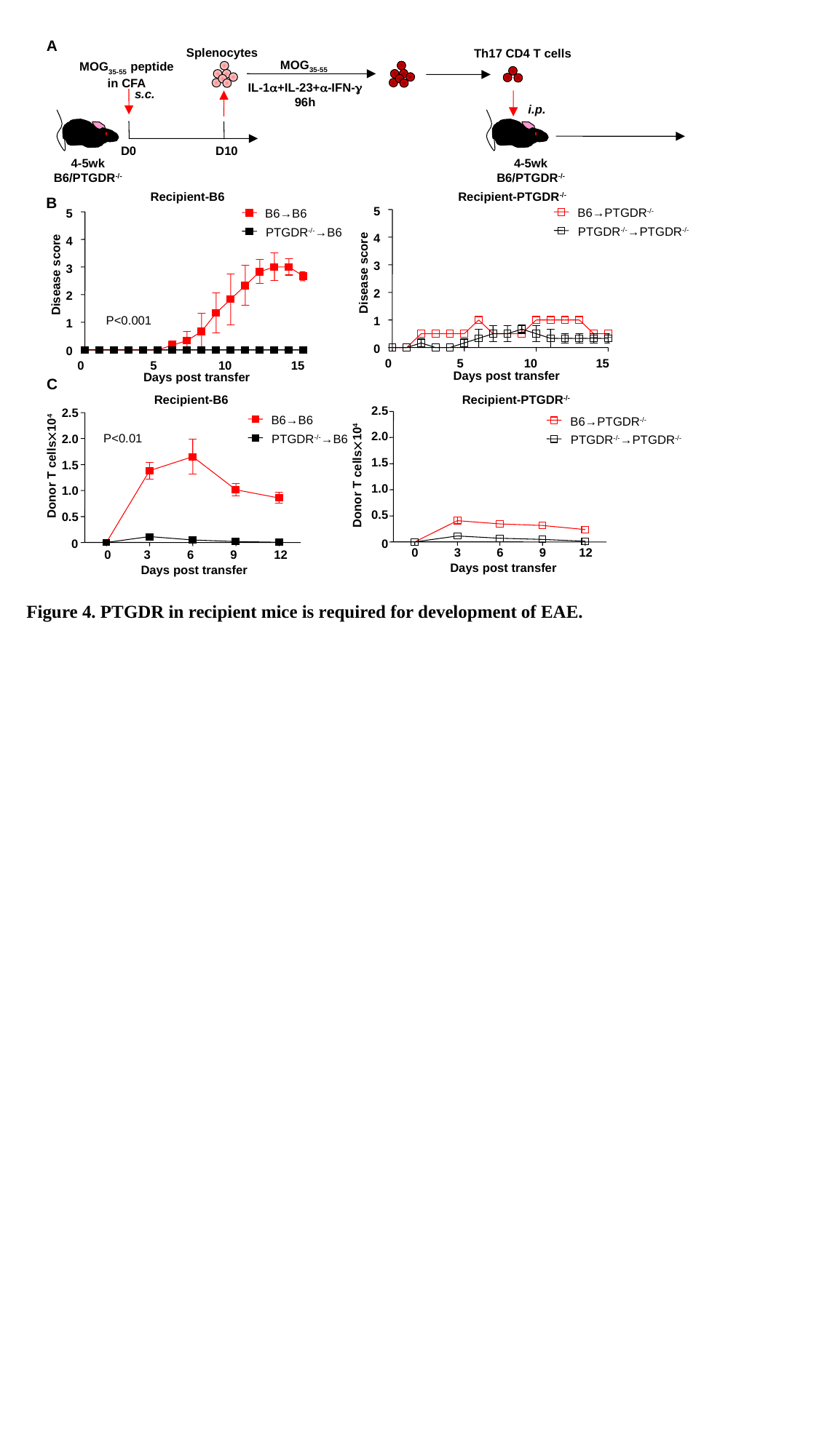

A
Splenocytes
Th17 CD4 T cells
MOG35-55
IL-1α+IL-23+α-IFN-γ 96h
MOG35-55 peptide in CFA

s.c.

i.p.

D0                       D10

4-5wk B6/PTGDR-/-
4-5wk B6/PTGDR-/-
Recipient-PTGDR-/-
Recipient-B6
B
5
B6→PTGDR-/-

PTGDR-/-→PTGDR-/-

5

4

3

Disease score

2

1

0

0
5
10
15
Days post transfer
B6→B6

PTGDR-/-→B6

4

3

Disease score
2

P<0.001
1

0

0
5
10
15
Days post transfer
C
Recipient-PTGDR-/-
Recipient-B6
2.5
2.5

2.0

1.5
Donor T cells×104

1.0

0.5

0

0
3
6
9
12
Days post transfer

B6→B6

PTGDR-/-→B6

B6→PTGDR-/-

PTGDR-/-→PTGDR-/-

P<0.01
2.0

1.5

Donor T cells×104
1.0

0.5

0

0
3
6
9
12
Days post transfer
Figure 4. PTGDR in recipient mice is required for development of EAE.